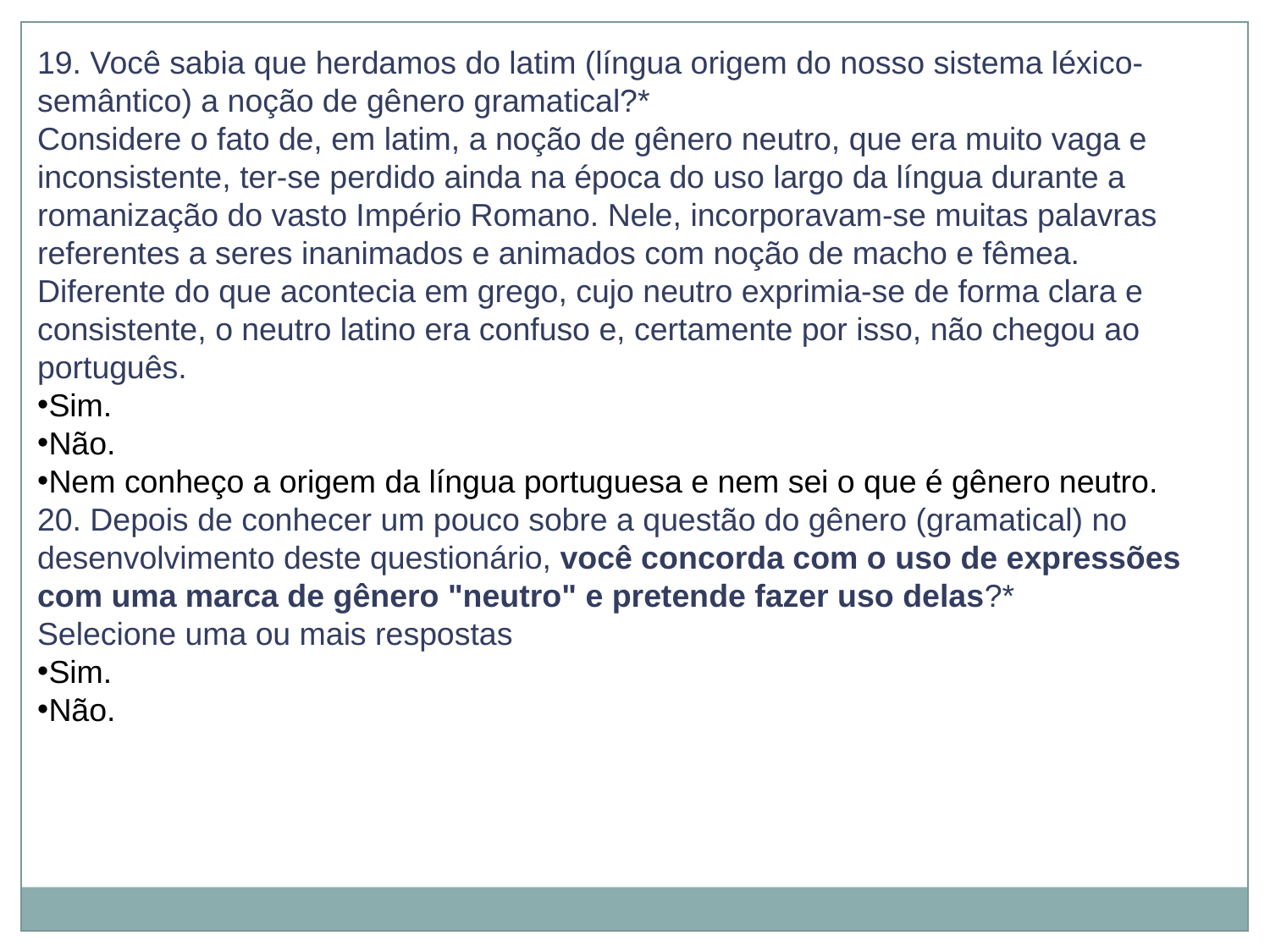

19. Você sabia que herdamos do latim (língua origem do nosso sistema léxico-semântico) a noção de gênero gramatical?*
Considere o fato de, em latim, a noção de gênero neutro, que era muito vaga e inconsistente, ter-se perdido ainda na época do uso largo da língua durante a romanização do vasto Império Romano. Nele, incorporavam-se muitas palavras referentes a seres inanimados e animados com noção de macho e fêmea. Diferente do que acontecia em grego, cujo neutro exprimia-se de forma clara e consistente, o neutro latino era confuso e, certamente por isso, não chegou ao português.
Sim.
Não.
Nem conheço a origem da língua portuguesa e nem sei o que é gênero neutro.
20. Depois de conhecer um pouco sobre a questão do gênero (gramatical) no desenvolvimento deste questionário, você concorda com o uso de expressões com uma marca de gênero "neutro" e pretende fazer uso delas?*
Selecione uma ou mais respostas
Sim.
Não.